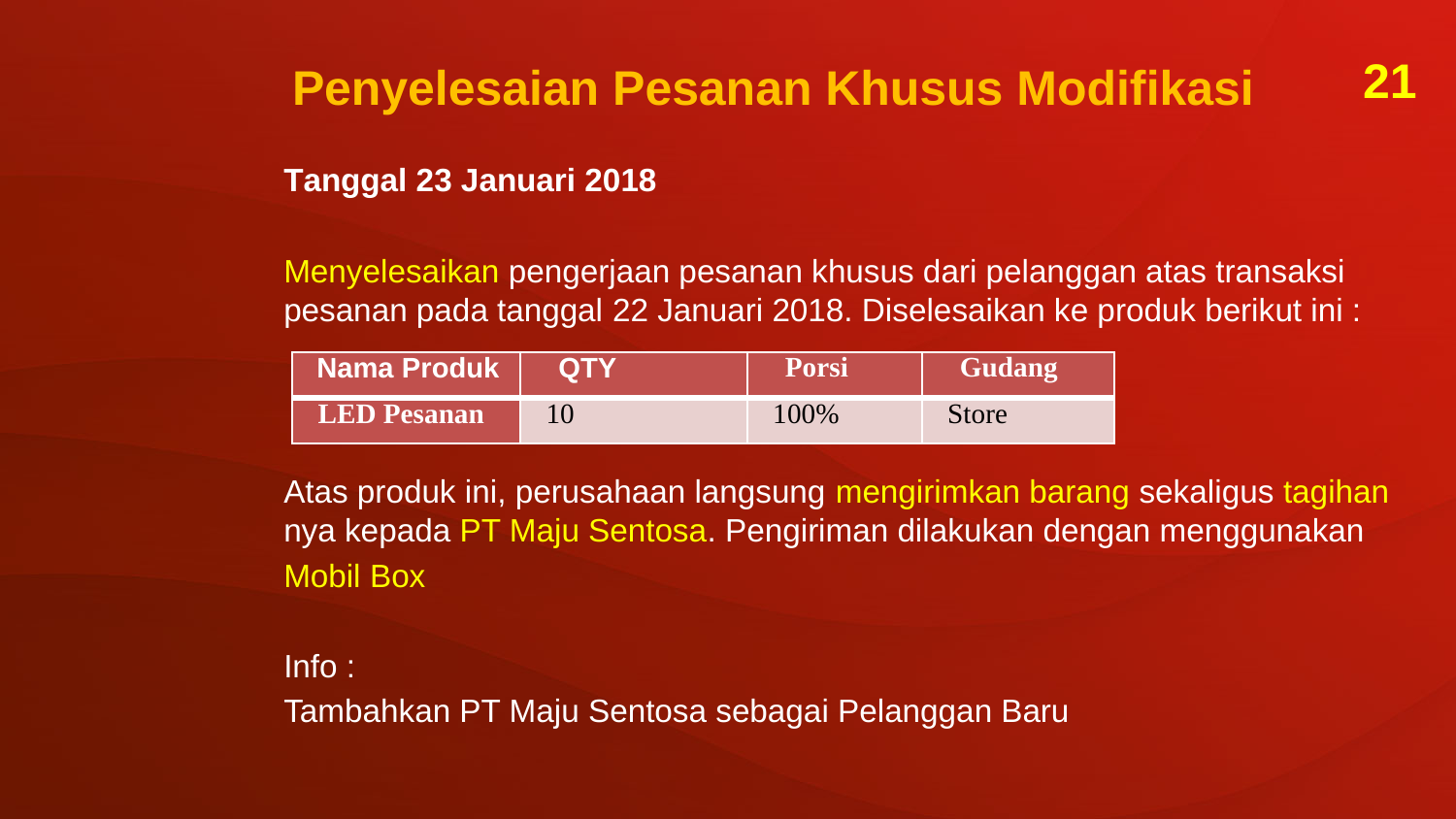

21
Penyelesaian Pesanan Khusus Modifikasi
Tanggal 23 Januari 2018

Menyelesaikan pengerjaan pesanan khusus dari pelanggan atas transaksi pesanan pada tanggal 22 Januari 2018. Diselesaikan ke produk berikut ini :

| Nama Produk | QTY | Porsi | Gudang |
| --- | --- | --- | --- |
| LED Pesanan | 10 | 100% | Store |
Atas produk ini, perusahaan langsung mengirimkan barang sekaligus tagihan nya kepada PT Maju Sentosa. Pengiriman dilakukan dengan menggunakan
Mobil Box

Info :
Tambahkan PT Maju Sentosa sebagai Pelanggan Baru